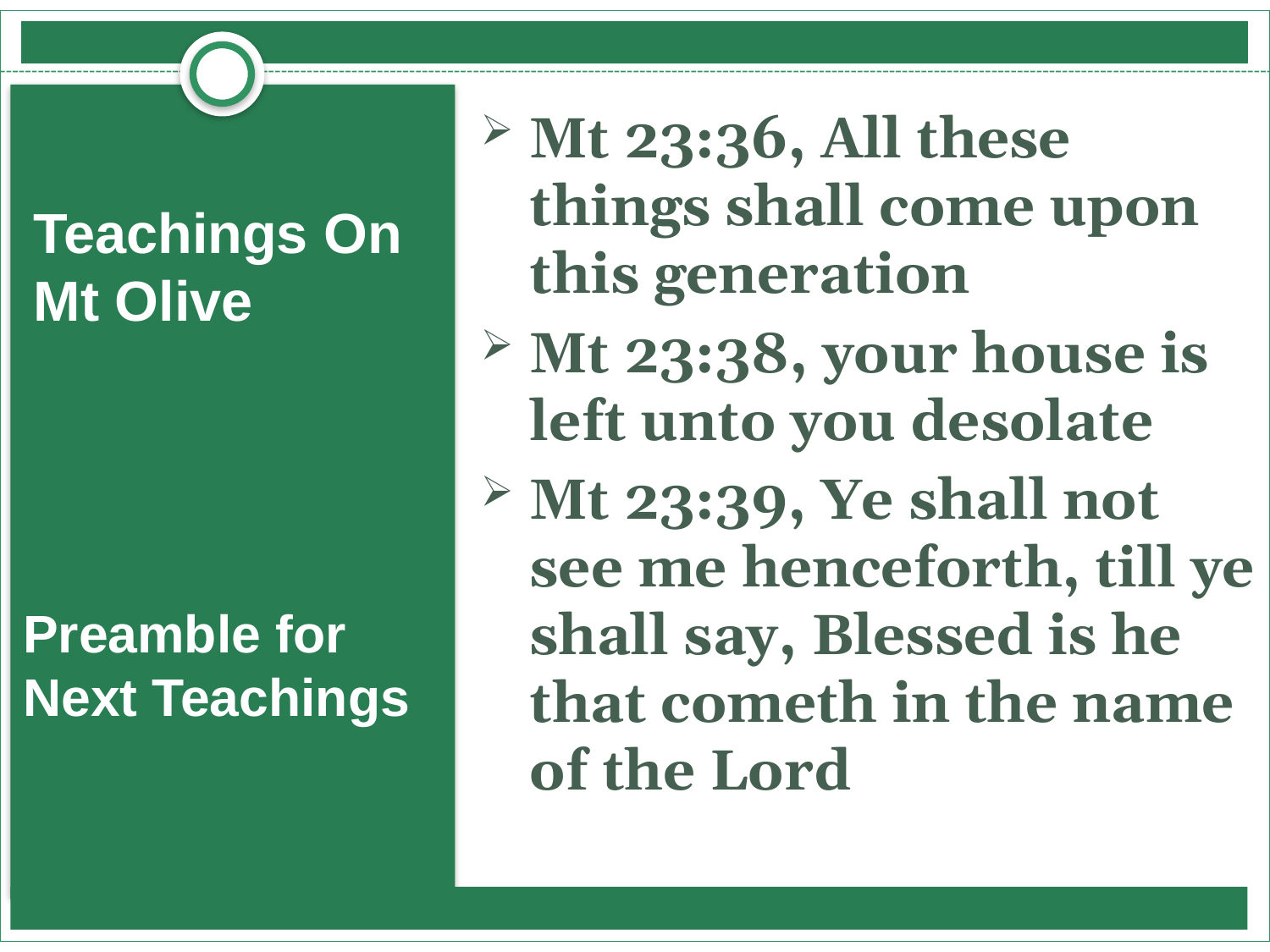

Mt 23:36, All these things shall come upon this generation
Mt 23:38, your house is left unto you desolate
Mt 23:39, Ye shall not see me henceforth, till ye shall say, Blessed is he that cometh in the name of the Lord
# Teachings On Mt Olive
Preamble for  Next Teachings